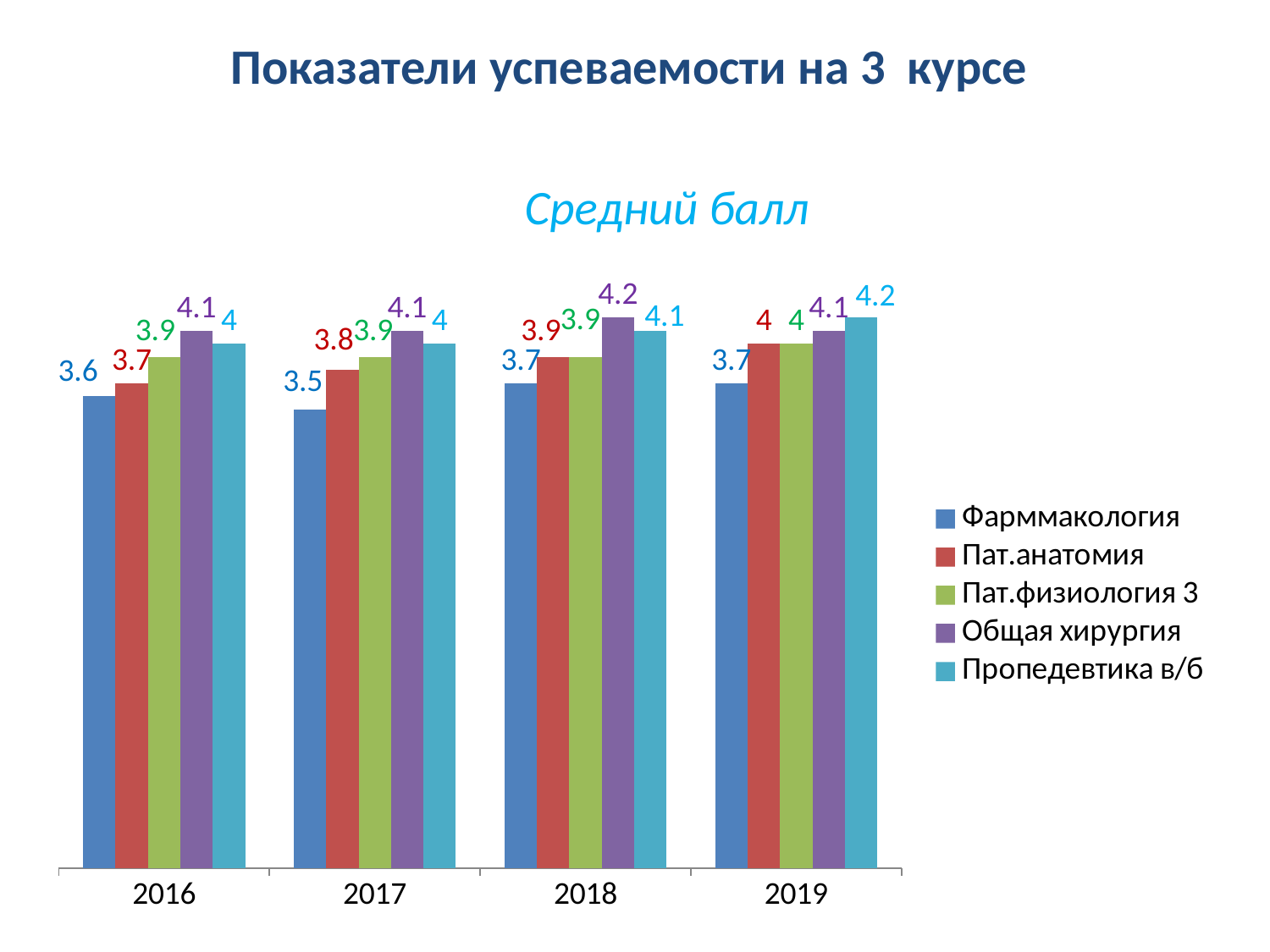

Показатели успеваемости на 3  курсе
Средний балл

### Chart

| Category | Фарммакология | Пат.анатомия | Пат.физиология 3 | Общая хирургия | Пропедевтика в/б |
|---|---|---|---|---|---|
| 2016 | 3.6 | 3.7 | 3.9 | 4.1 | 4.0 |
| 2017 | 3.5 | 3.8 | 3.9 | 4.1 | 4.0 |
| 2018 | 3.7 | 3.9 | 3.9 | 4.2 | 4.1 |
| 2019 | 3.7 | 4.0 | 4.0 | 4.1 | 4.2 |